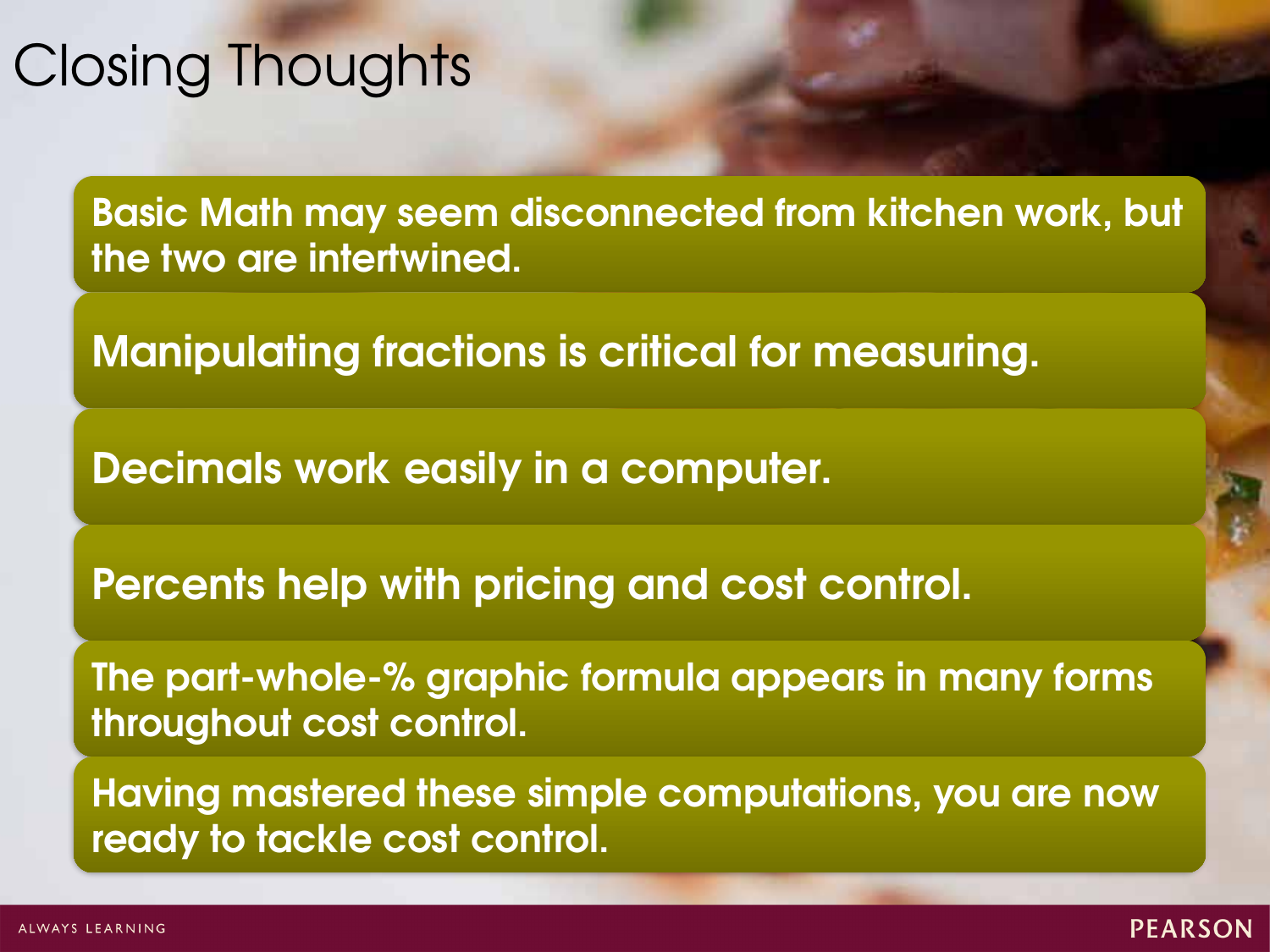

Closing Thoughts
Basic Math may seem disconnected from kitchen work, but the two are intertwined.
Manipulating fractions is critical for measuring.
Decimals work easily in a computer.
Percents help with pricing and cost control.
The part-whole-% graphic formula appears in many forms throughout cost control.
Having mastered these simple computations, you are now ready to tackle cost control.